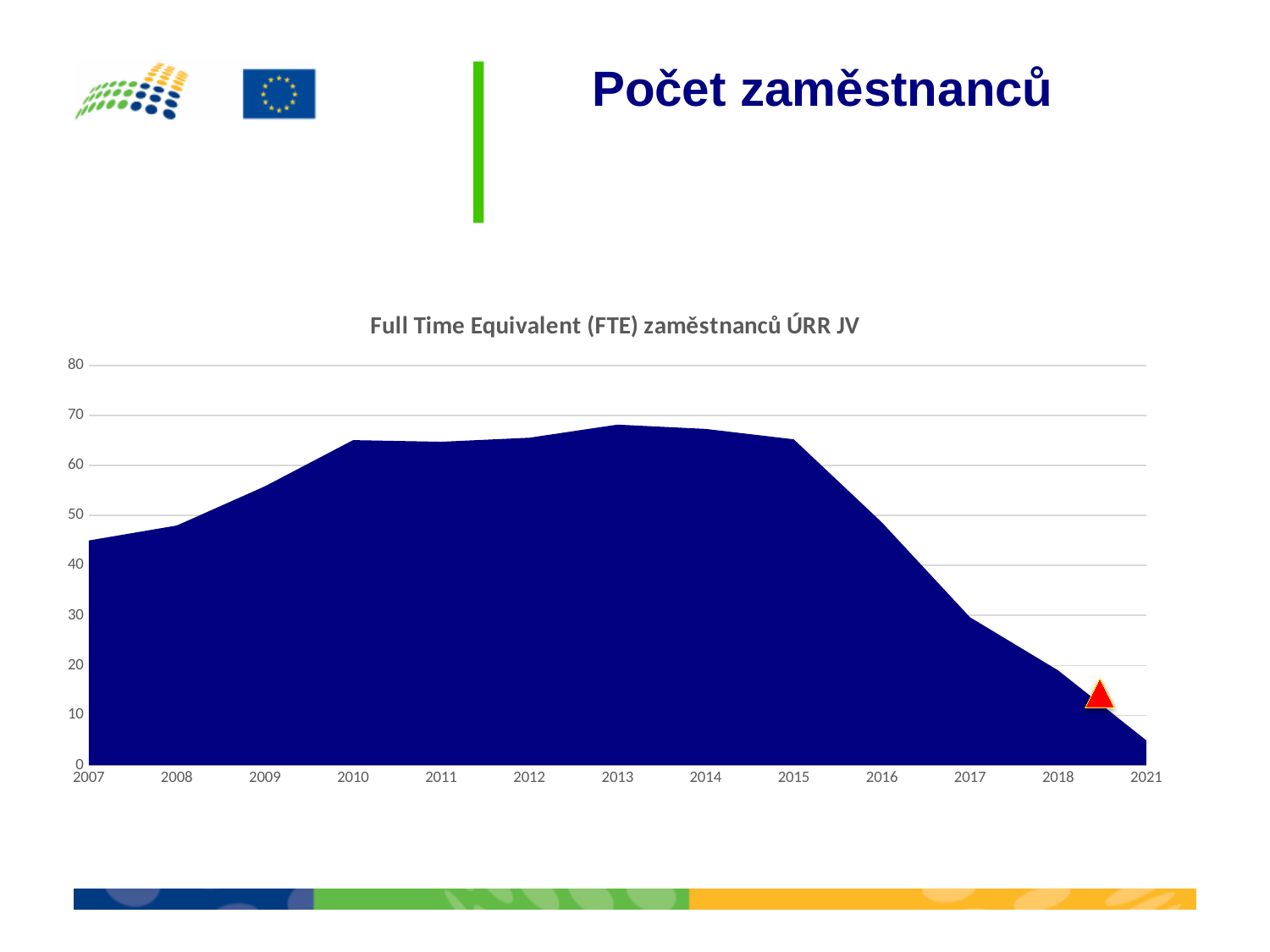

# Počet zaměstnanců

### Chart: Full Time Equivalent (FTE) zaměstnanců ÚRR JV

| Category |  |
|---|---|
| 2007 | 45.0 |
| 2008 | 48.0 |
| 2009 | 55.85 |
| 2010 | 65.09 |
| 2011 | 64.76 |
| 2012 | 65.57 |
| 2013 | 68.19 |
| 2014 | 67.33 |
| 2015 | 65.25 |
| 2016 | 48.63 |
| 2017 | 29.63 |
| 2018 | 19.0 |
| 2021 | 5.0 |